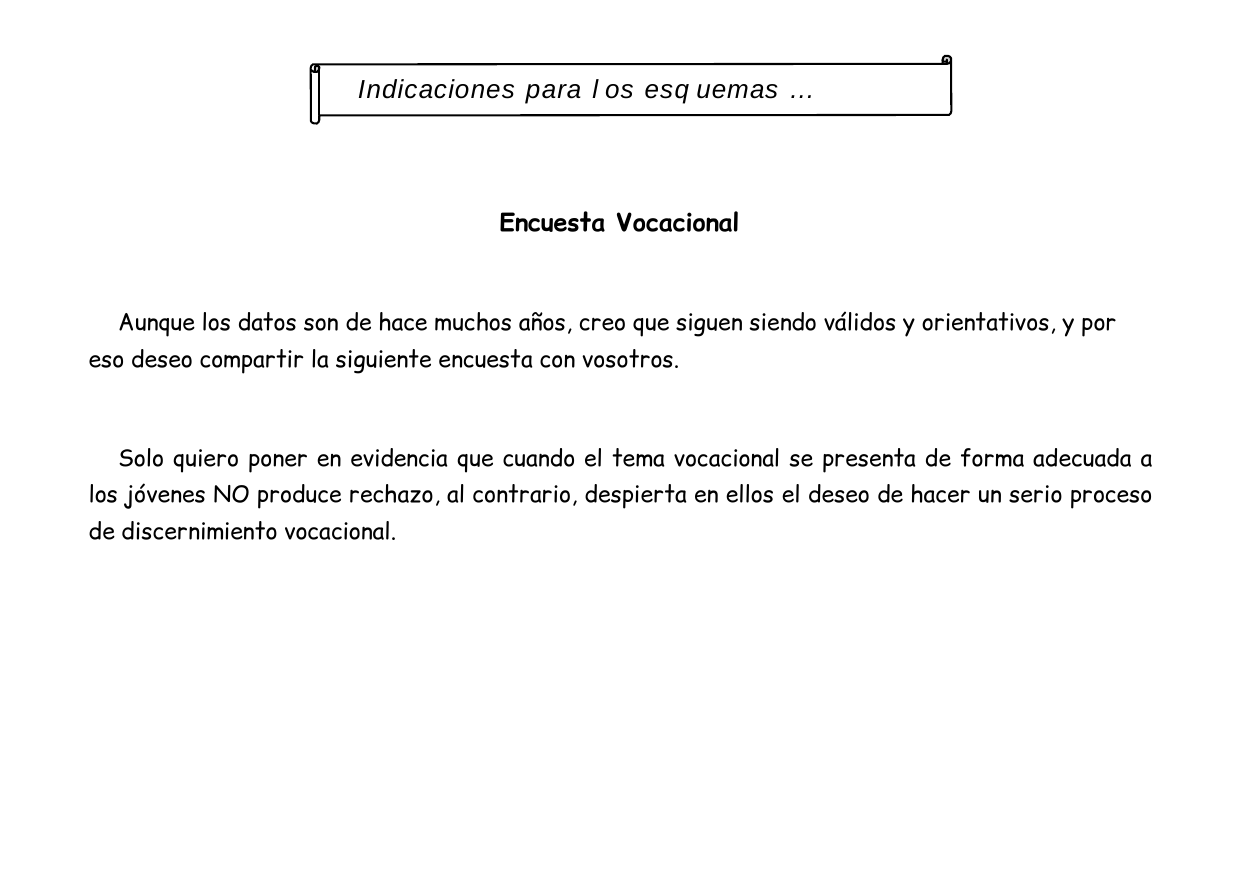

Indicaciones para l os esq uemas …
Encuesta Vocacional
Aunque los datos son de hace muchos años, creo que siguen siendo válidos y orientativos, y por eso deseo compartir la siguiente encuesta con vosotros.
Solo quiero poner en evidencia que cuando el tema vocacional se presenta de forma adecuada a los jóvenes NO produce rechazo, al contrario, despierta en ellos el deseo de hacer un serio proceso de discernimiento vocacional.